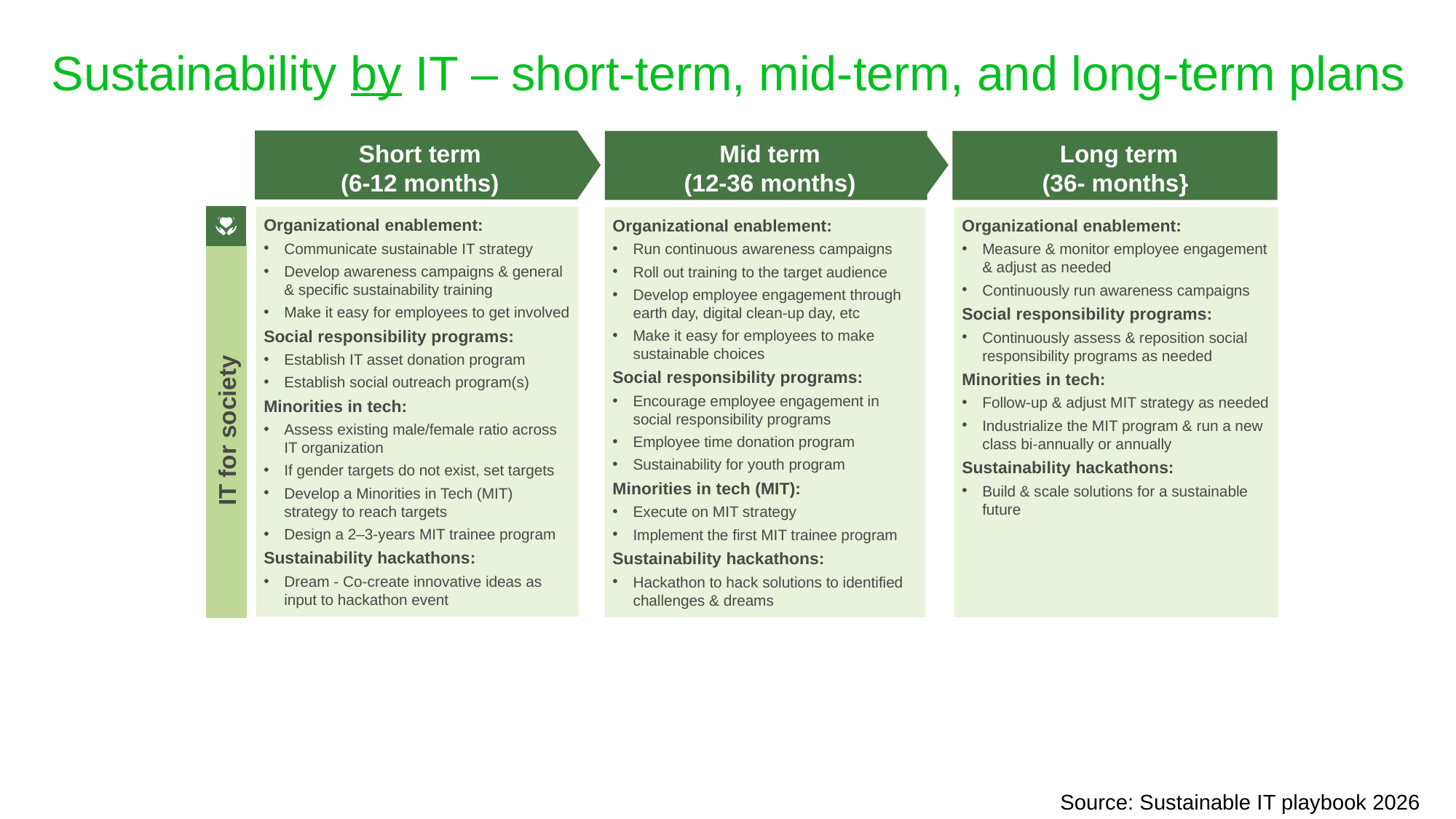

Sustainability by IT – short-term, mid-term, and long-term plans

Short term
(6-12 months)
Long term
(36- months}
Mid term
(12-36 months)

Organizational enablement:
Communicate sustainable IT strategy
Develop awareness campaigns & general & specific sustainability training
Make it easy for employees to get involved
Social responsibility programs:
Establish IT asset donation program
Establish social outreach program(s)
Minorities in tech:
Assess existing male/female ratio across IT organization
If gender targets do not exist, set targets
Develop a Minorities in Tech (MIT) strategy to reach targets
Design a 2–3-years MIT trainee program
Sustainability hackathons:
Dream - Co-create innovative ideas as input to hackathon event

Organizational enablement:
Measure & monitor employee engagement & adjust as needed
Continuously run awareness campaigns
Social responsibility programs:
Continuously assess & reposition social responsibility programs as needed
Minorities in tech:
Follow-up & adjust MIT strategy as needed
Industrialize the MIT program & run a new class bi-annually or annually
Sustainability hackathons:
Build & scale solutions for a sustainable future

Organizational enablement:
Run continuous awareness campaigns
Roll out training to the target audience
Develop employee engagement through earth day, digital clean-up day, etc
Make it easy for employees to make sustainable choices
Social responsibility programs:
Encourage employee engagement in social responsibility programs
Employee time donation program
Sustainability for youth program
Minorities in tech (MIT):
Execute on MIT strategy
Implement the first MIT trainee program
Sustainability hackathons:
Hackathon to hack solutions to identified challenges & dreams
IT for society
Source: Sustainable IT playbook 2026